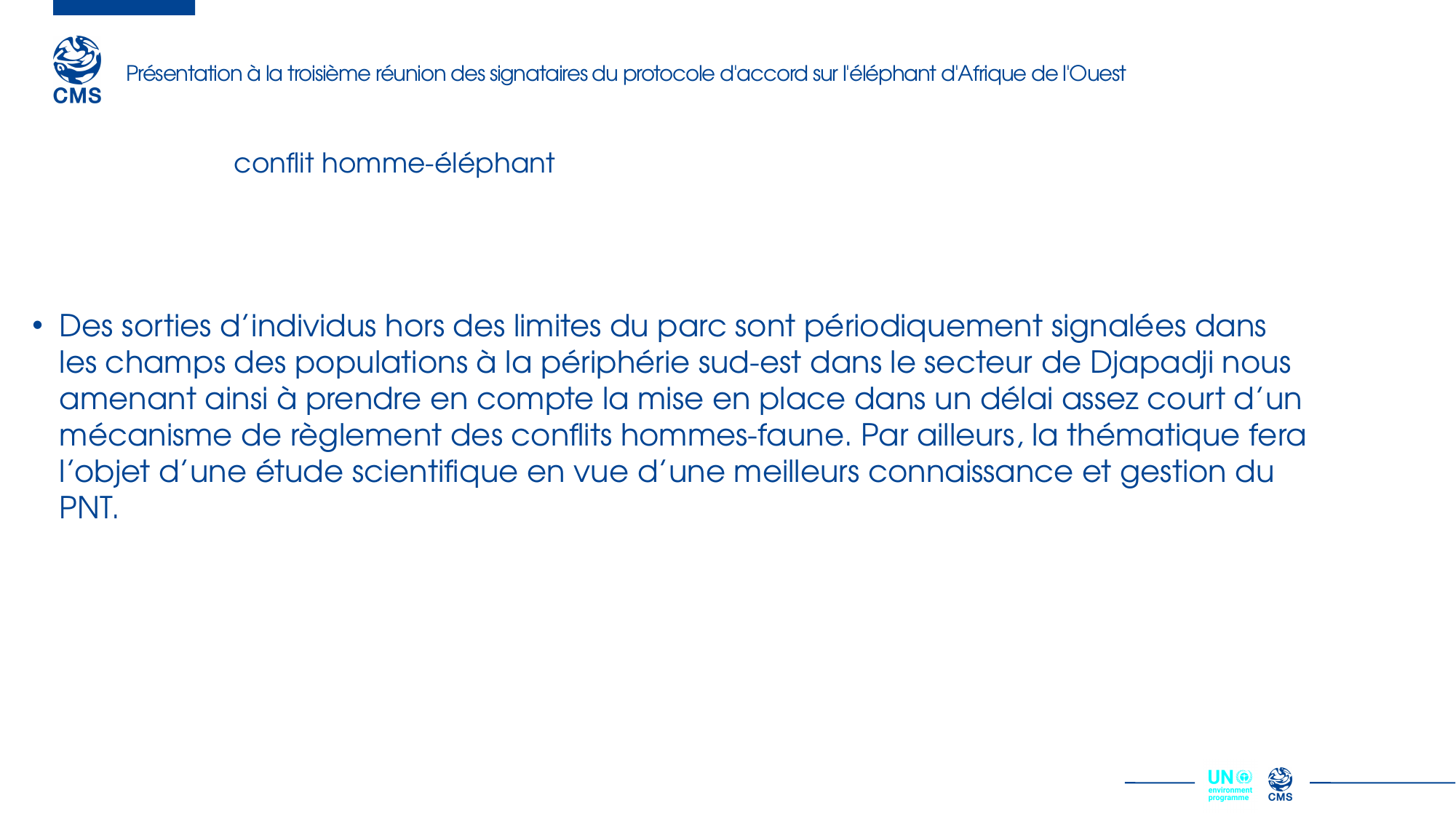

conflit homme-éléphant

Des sorties d’individus hors des limites du parc sont périodiquement signalées dans les champs des populations à la périphérie sud-est dans le secteur de Djapadji nous amenant ainsi à prendre en compte la mise en place dans un délai assez court d’un mécanisme de règlement des conflits hommes-faune. Par ailleurs, la thématique fera l’objet d’une étude scientifique en vue d’une meilleurs connaissance et gestion du PNT.